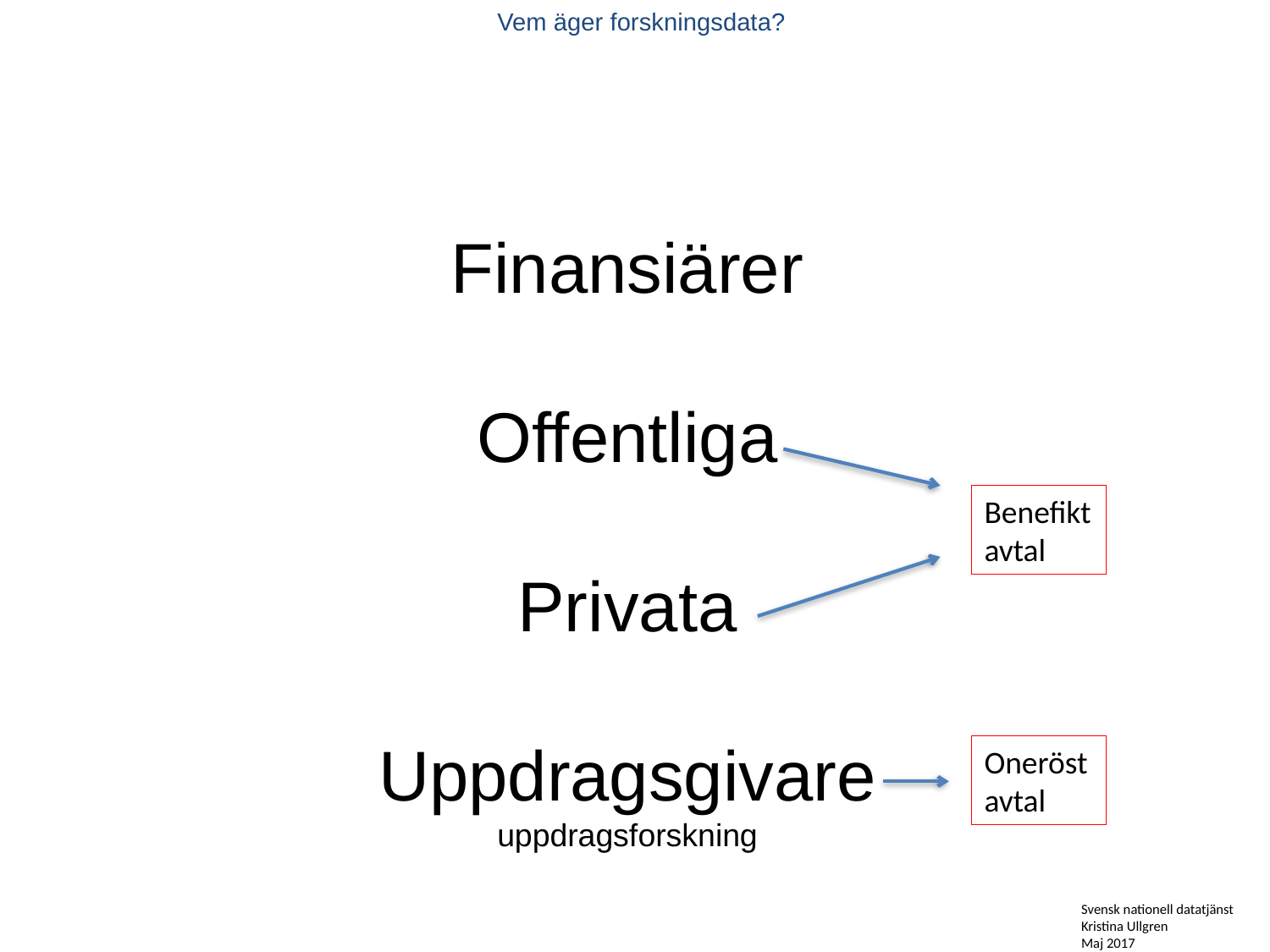

Vem äger forskningsdata?

Finansiärer

Offentliga

Privata

Uppdragsgivare
uppdragsforskning

Benefikt avtal
Oneröst avtal
Svensk nationell datatjänst
Kristina Ullgren
Maj 2017